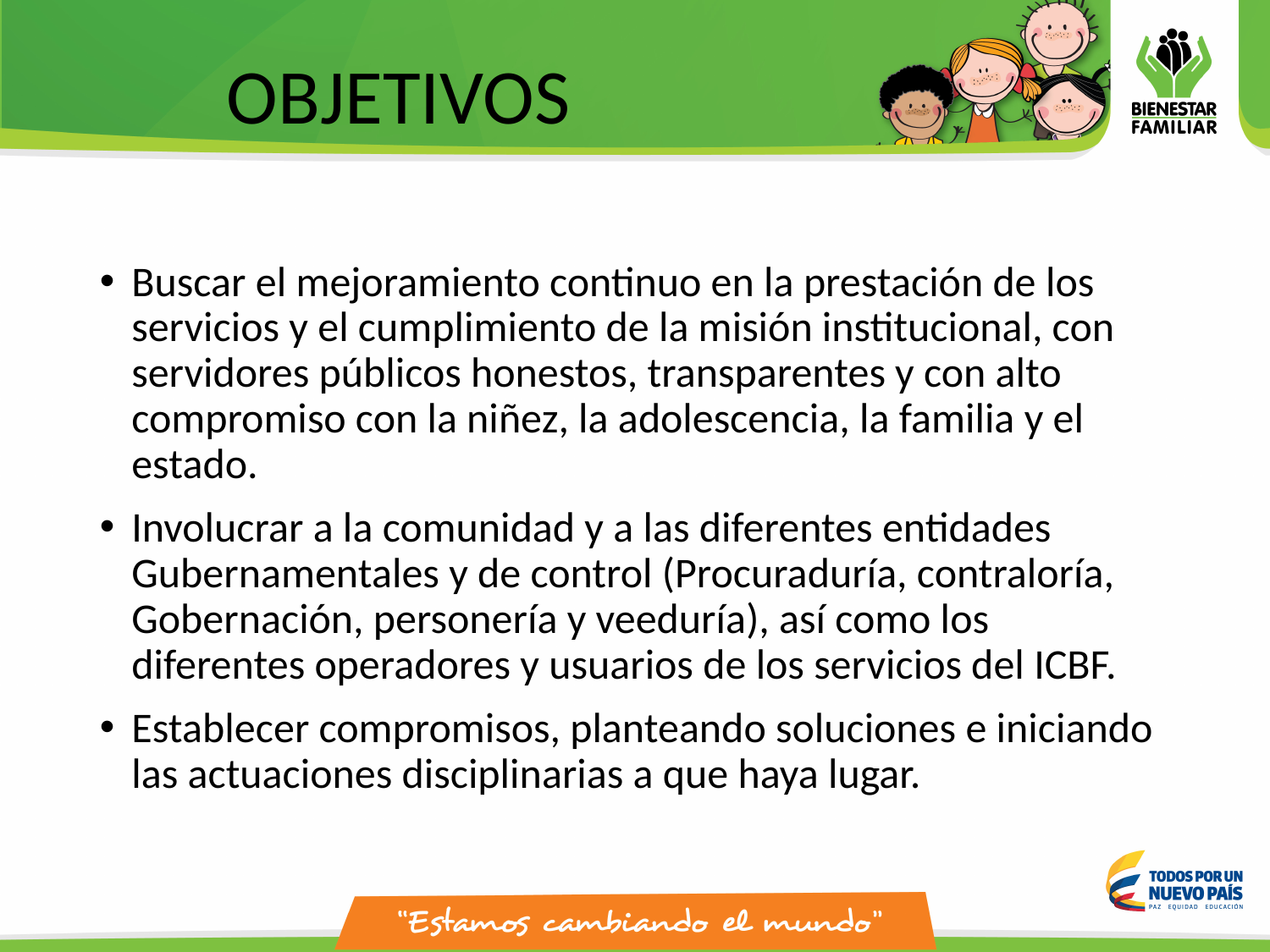

# OBJETIVOS
Buscar el mejoramiento continuo en la prestación de los servicios y el cumplimiento de la misión institucional, con servidores públicos honestos, transparentes y con alto compromiso con la niñez, la adolescencia, la familia y el estado.
Involucrar a la comunidad y a las diferentes entidades Gubernamentales y de control (Procuraduría, contraloría, Gobernación, personería y veeduría), así como los diferentes operadores y usuarios de los servicios del ICBF.
Establecer compromisos, planteando soluciones e iniciando las actuaciones disciplinarias a que haya lugar.